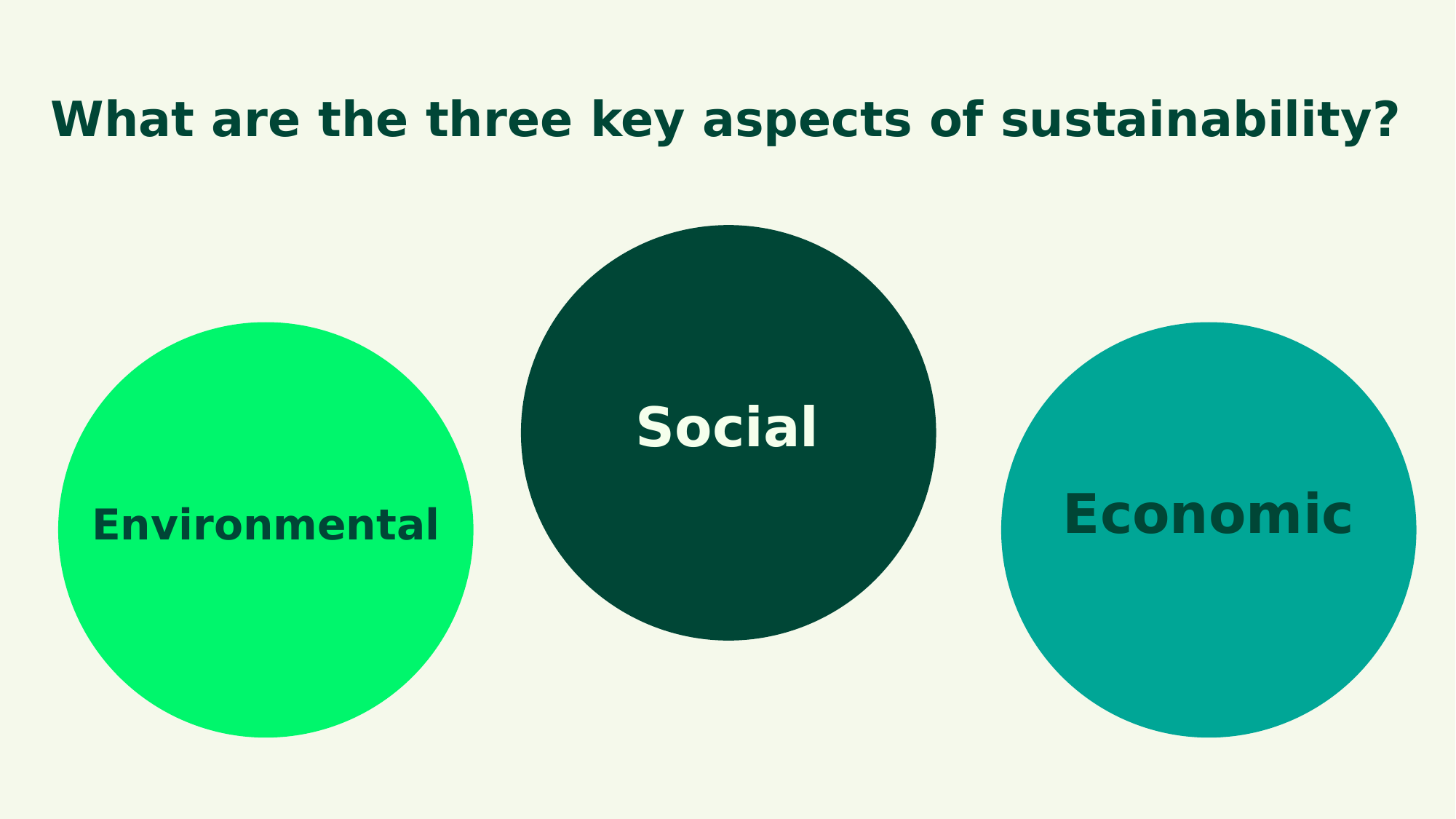

# What are the three key aspects of sustainability?

Social
Economic
Environmental